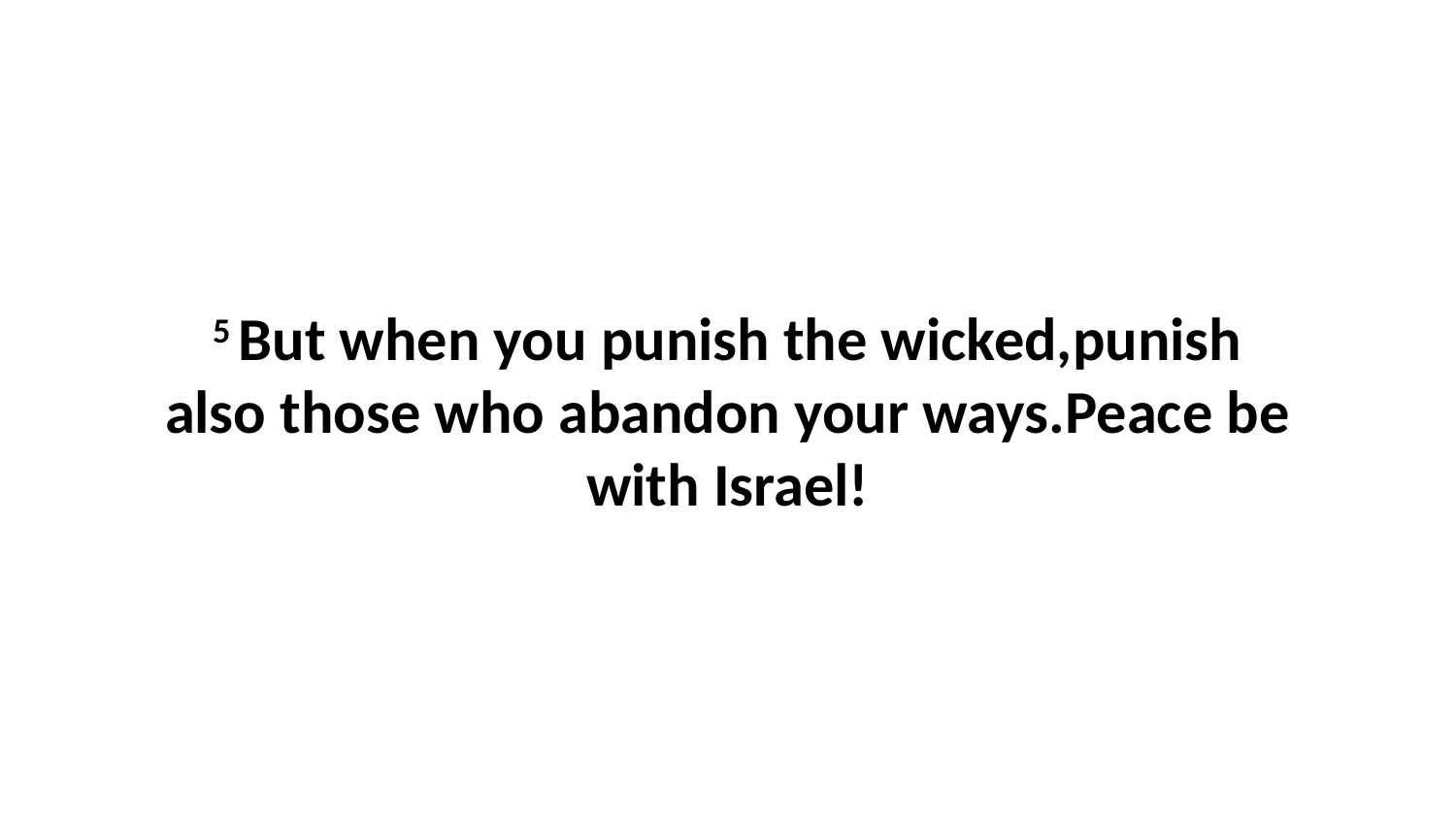

5 But when you punish the wicked,punish also those who abandon your ways.Peace be with Israel!